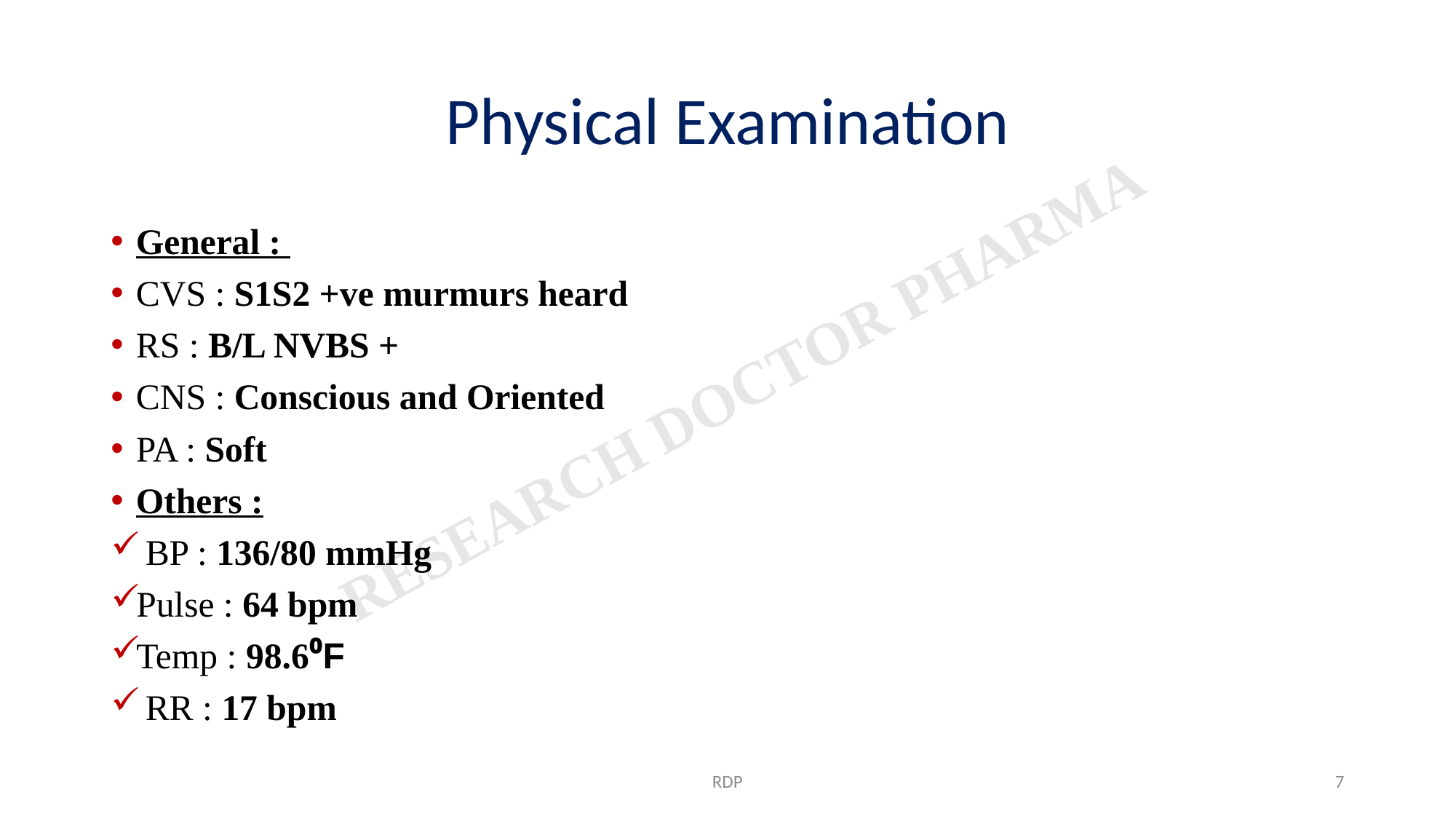

# Physical Examination
General :
CVS : S1S2 +ve murmurs heard
RS : B/L NVBS +
CNS : Conscious and Oriented
PA : Soft
Others :
 BP : 136/80 mmHg
Pulse : 64 bpm
Temp : 98.6⁰F
 RR : 17 bpm

RDP
7